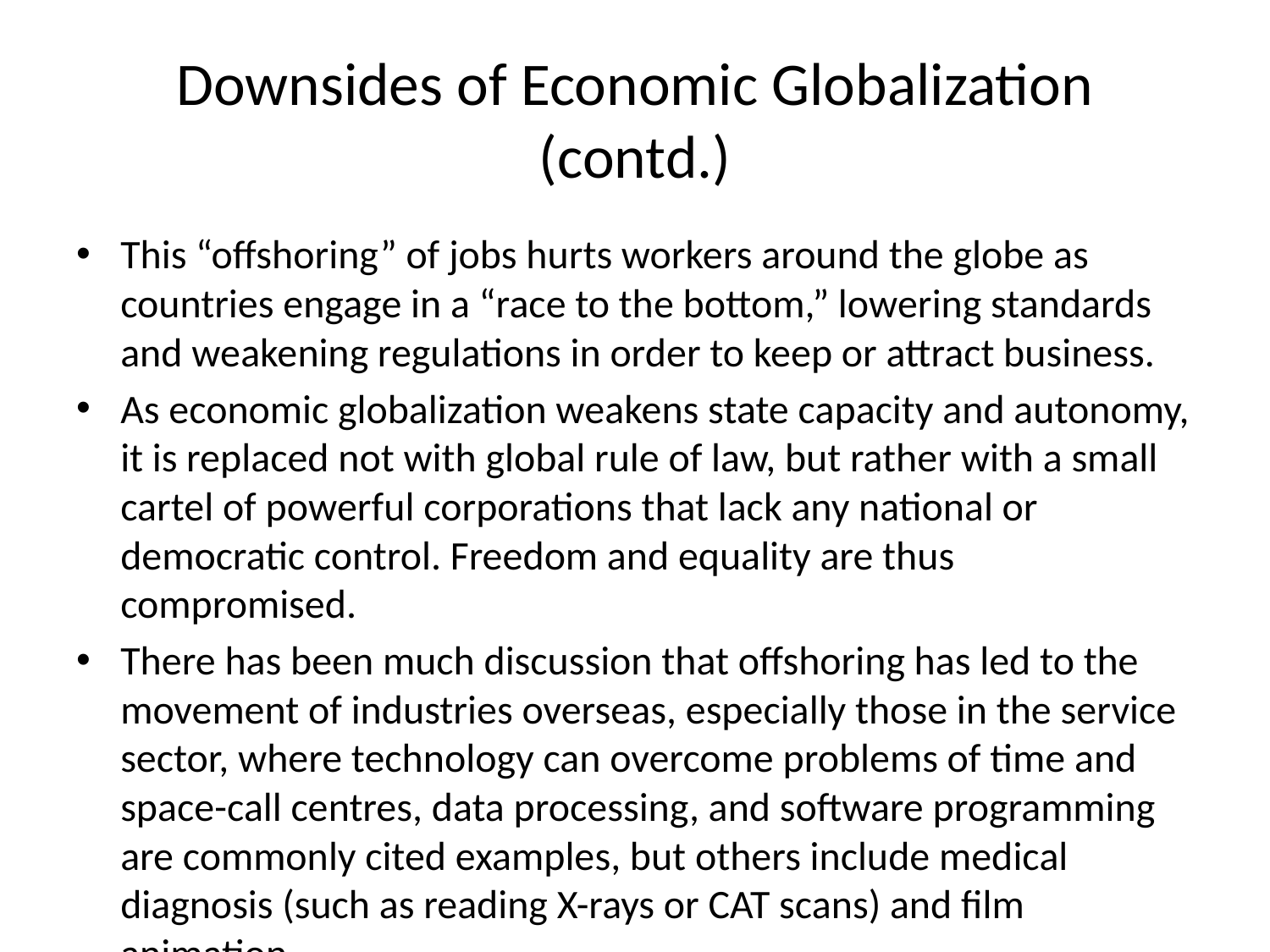

# Downsides of Economic Globalization (contd.)
This “offshoring” of jobs hurts workers around the globe as countries engage in a “race to the bottom,” lowering standards and weakening regulations in order to keep or attract business.
As economic globalization weakens state capacity and autonomy, it is replaced not with global rule of law, but rather with a small cartel of powerful corporations that lack any national or democratic control. Freedom and equality are thus compromised.
There has been much discussion that offshoring has led to the movement of industries overseas, especially those in the service sector, where technology can overcome problems of time and space-call centres, data processing, and software programming are commonly cited examples, but others include medical diagnosis (such as reading X-rays or CAT scans) and film animation.